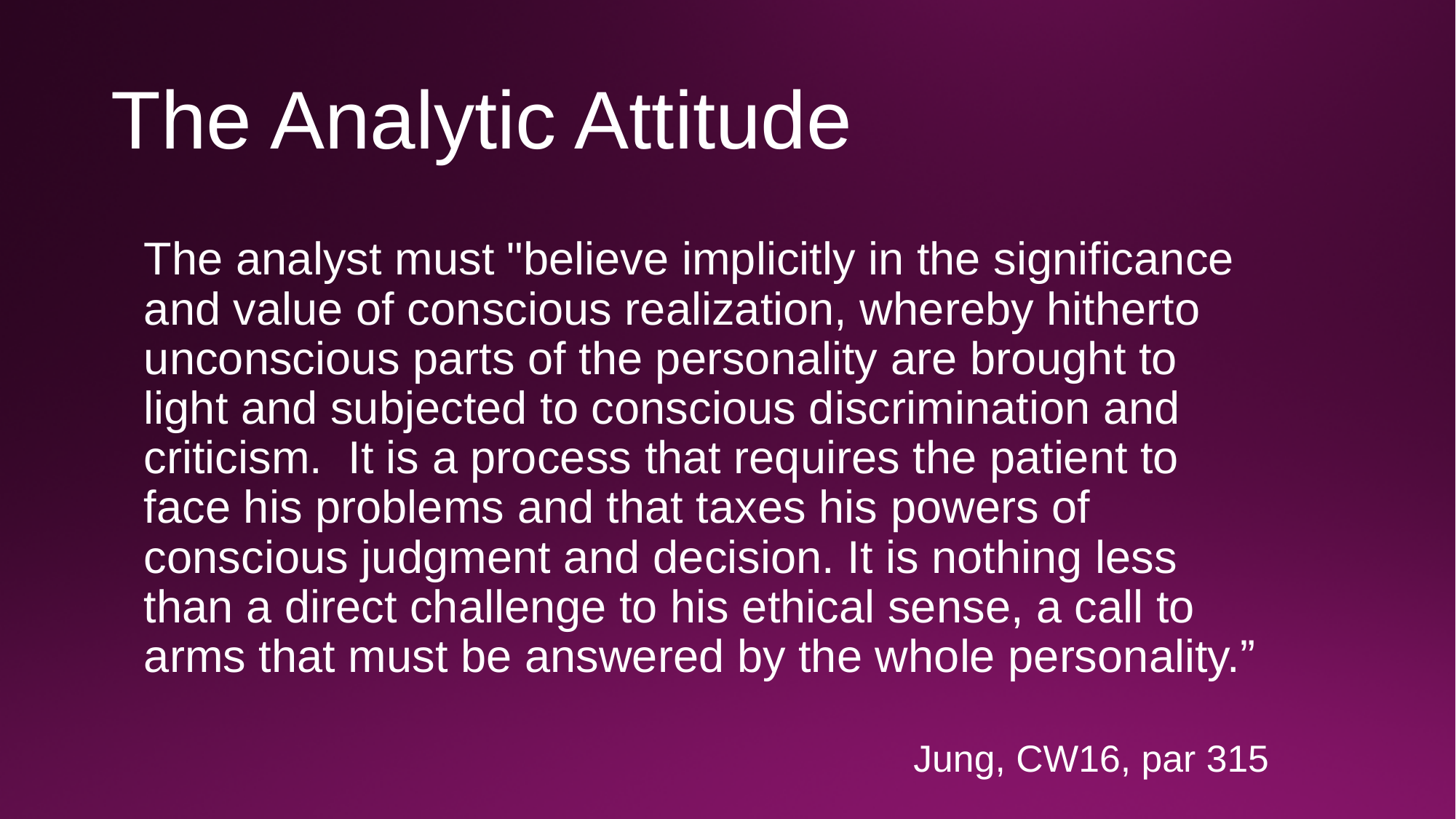

# The Analytic Attitude
The analyst must "believe implicitly in the significance and value of conscious realization, whereby hitherto unconscious parts of the personality are brought to light and subjected to conscious discrimination and criticism.  It is a process that requires the patient to face his problems and that taxes his powers of conscious judgment and decision. It is nothing less than a direct challenge to his ethical sense, a call to arms that must be answered by the whole personality.”
              							                                           Jung, CW16, par 315